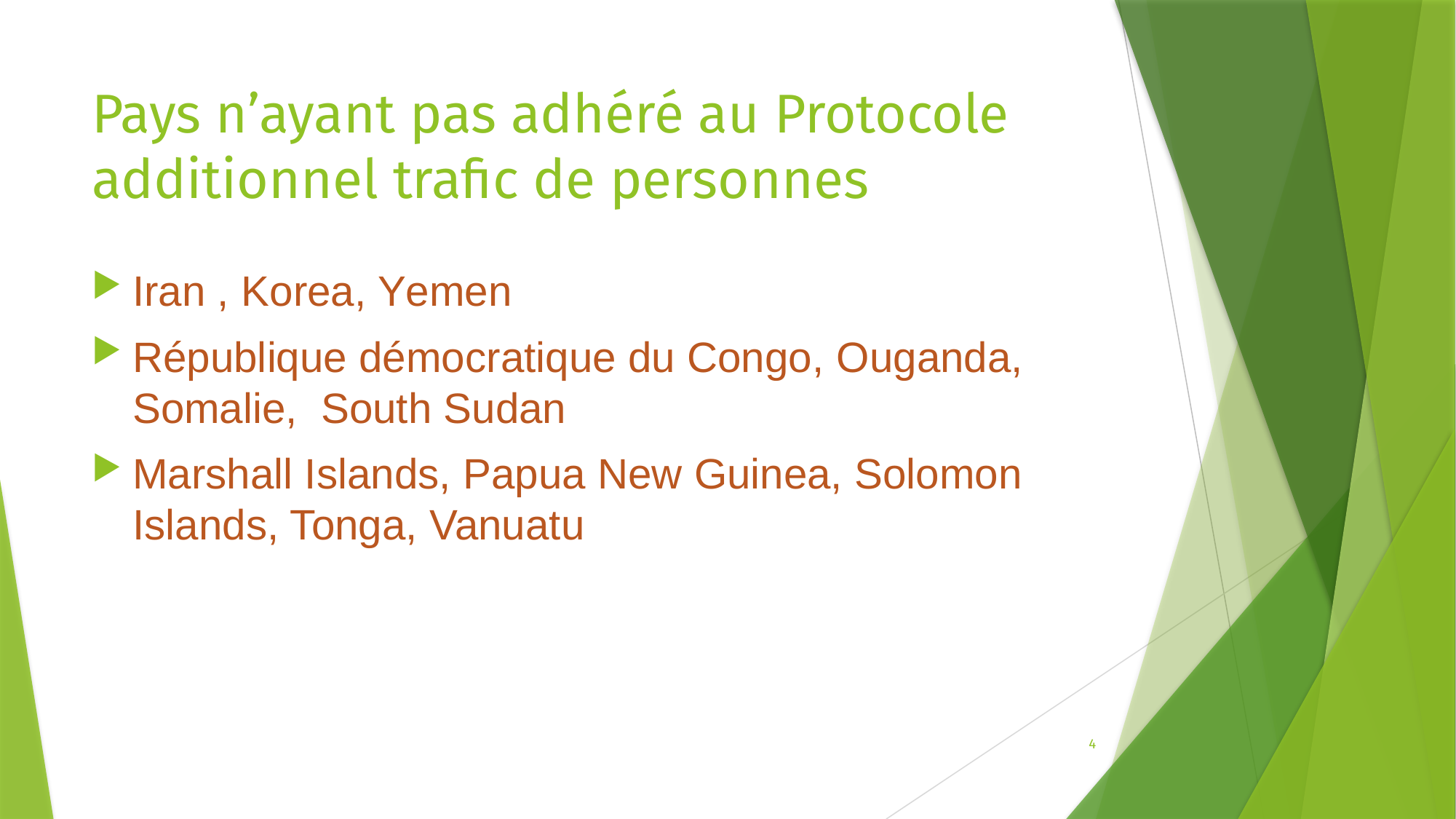

# Pays n’ayant pas adhéré au Protocole additionnel trafic de personnes
Iran , Korea, Yemen
République démocratique du Congo, Ouganda, Somalie,  South Sudan
Marshall Islands, Papua New Guinea, Solomon Islands, Tonga, Vanuatu
4